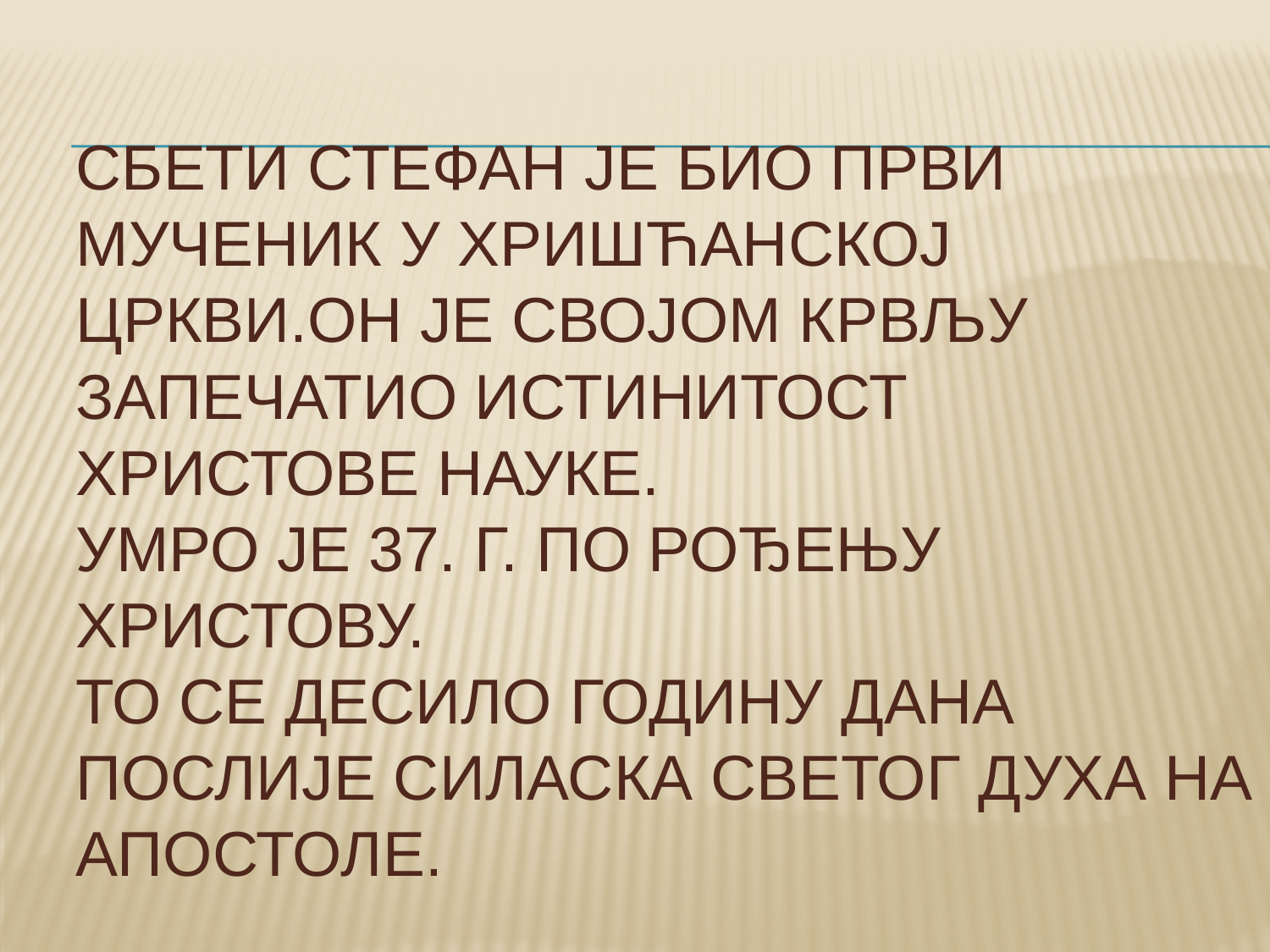

# Сбети стефан је био први мученик у хришћанској цркви.он је сВојом крВљу запечатио истинитосТ христове науке. Умро је 37. г. По рођењу христову. То се десило годину дана послије силаска светог духа на апостоле.